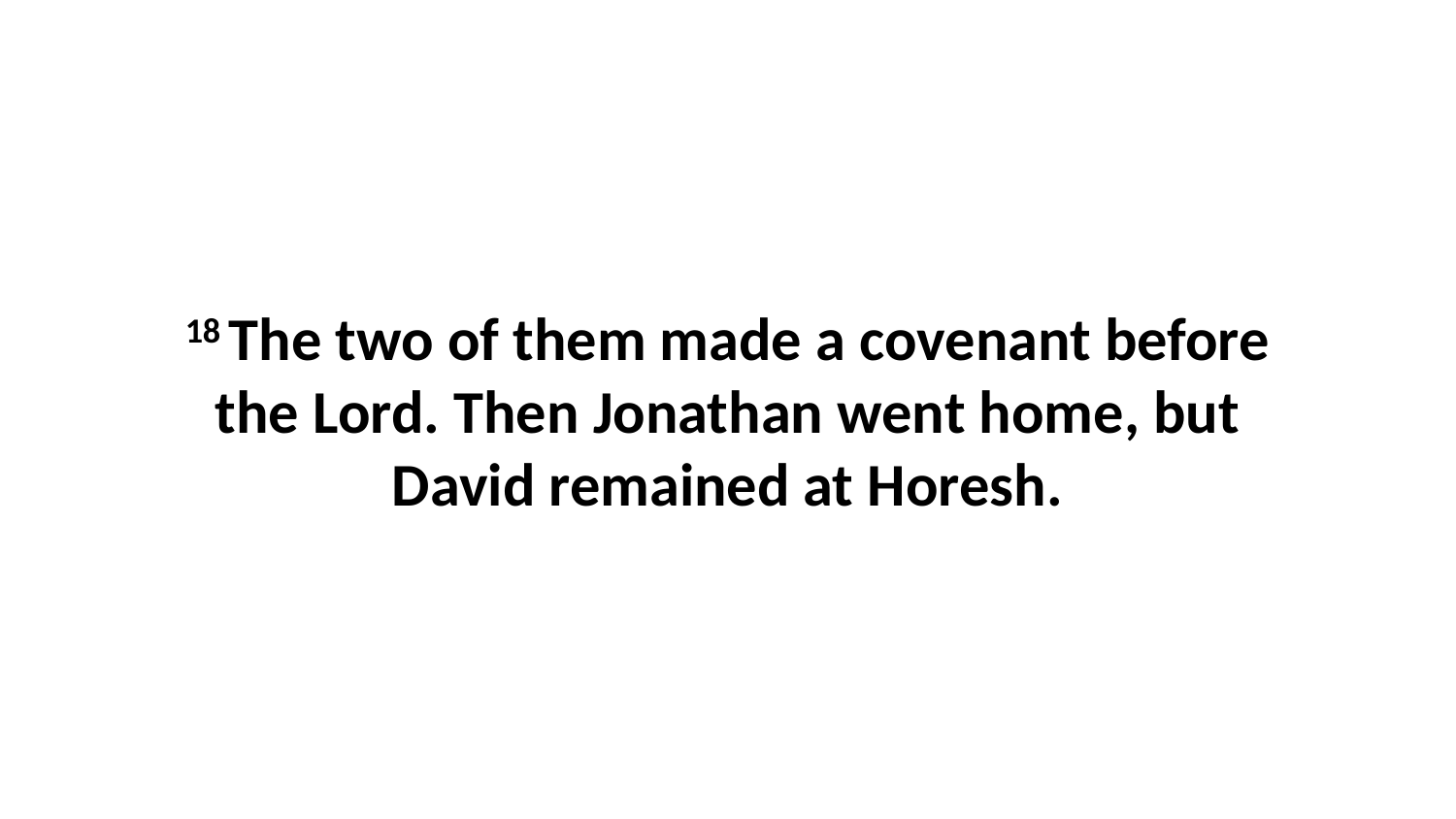

18 The two of them made a covenant before the Lord. Then Jonathan went home, but David remained at Horesh.